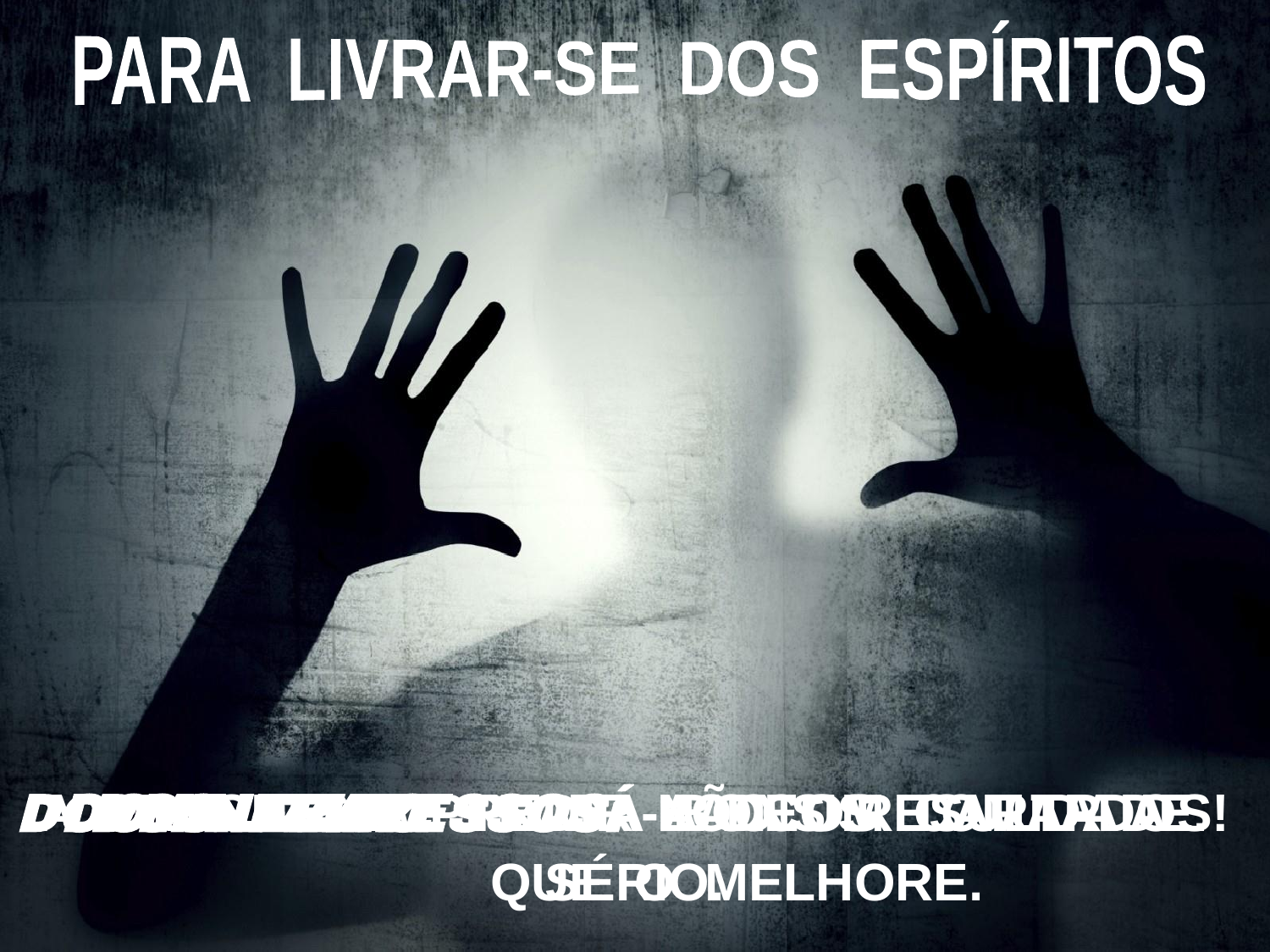

PARA  LIVRAR-SE  DOS  ESPÍRITOS
DOS  TRAVESSOS:  NÃO  OS  TOMAR  A  SÉRIO.
DO  INFELIZ:  TRATÁ-LO  COM  CARIDADE.
DO  MALVADO:  PEDIR  A  DEUS                                         QUE  O  MELHORE.
A  PRECE  SEMPRE  DÁ  BONS  RESULTADOS!